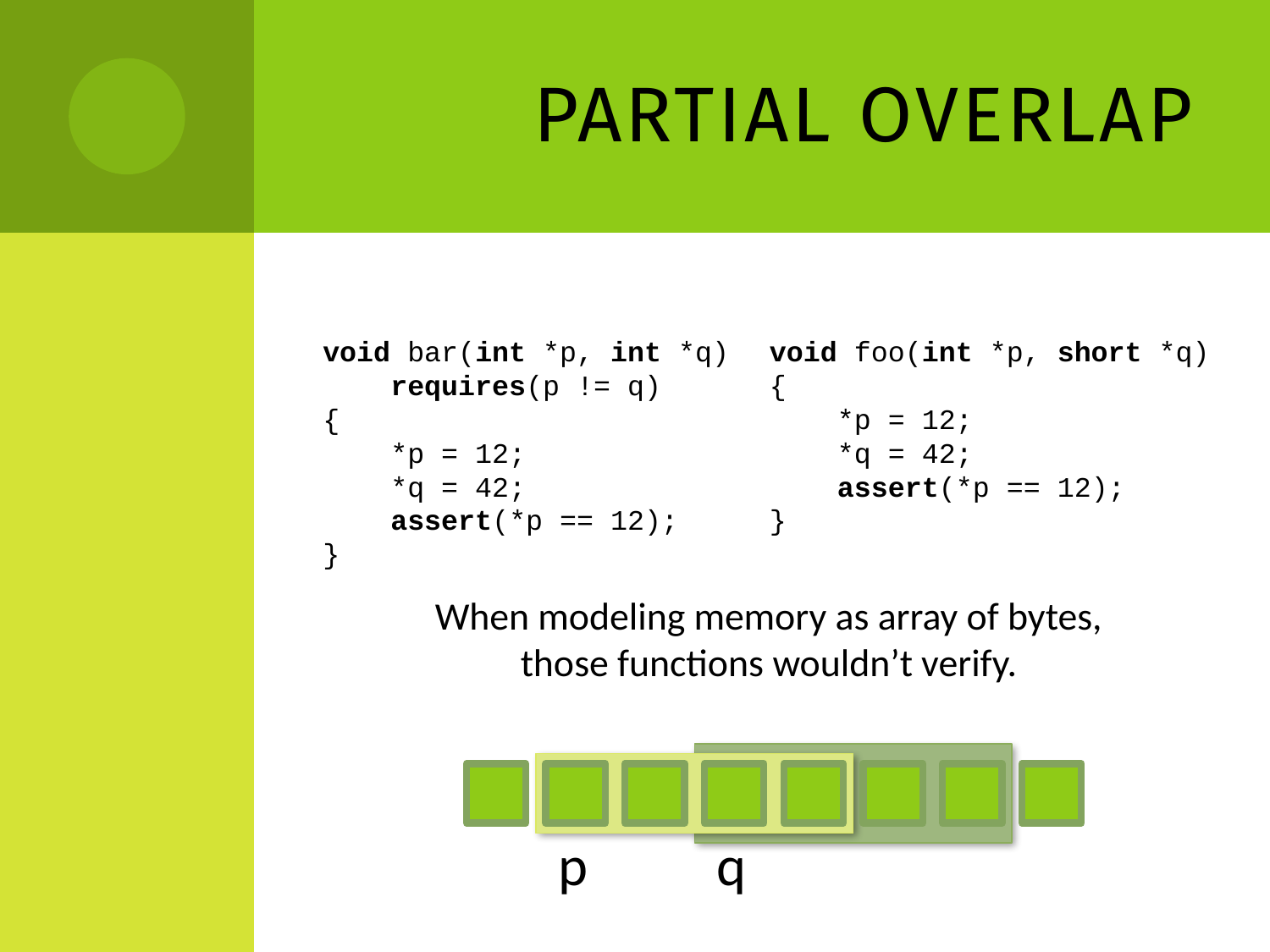

# Partial overlap
void bar(int *p, int *q)
    requires(p != q)
{
    *p = 12;
    *q = 42;
    assert(*p == 12);
}
void foo(int *p, short *q)
{
    *p = 12;
    *q = 42;
    assert(*p == 12);
}
When modeling memory as array of bytes,
those functions wouldn’t verify.

p
q